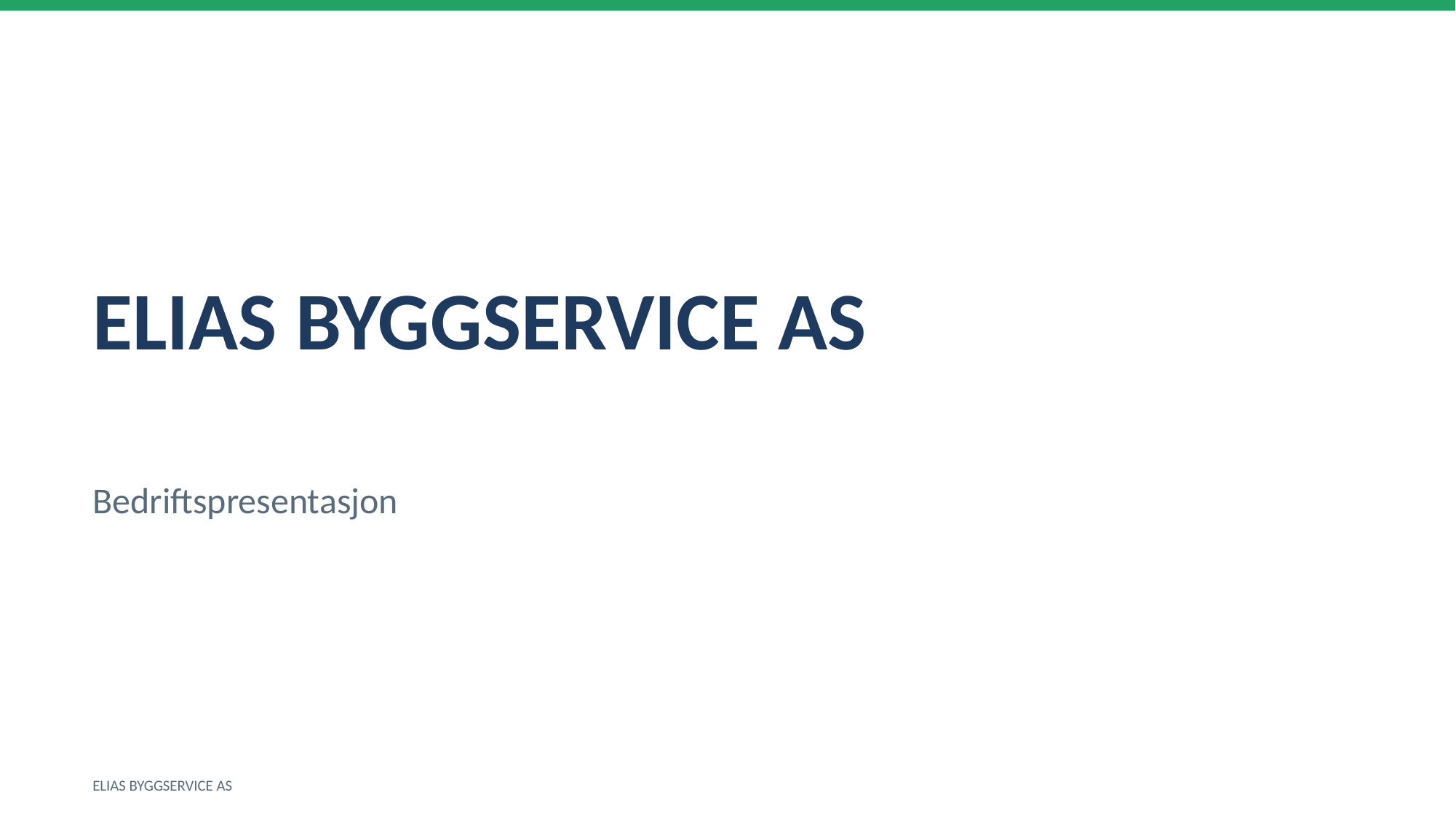

ELIAS BYGGSERVICE AS
Bedriftspresentasjon
ELIAS BYGGSERVICE AS